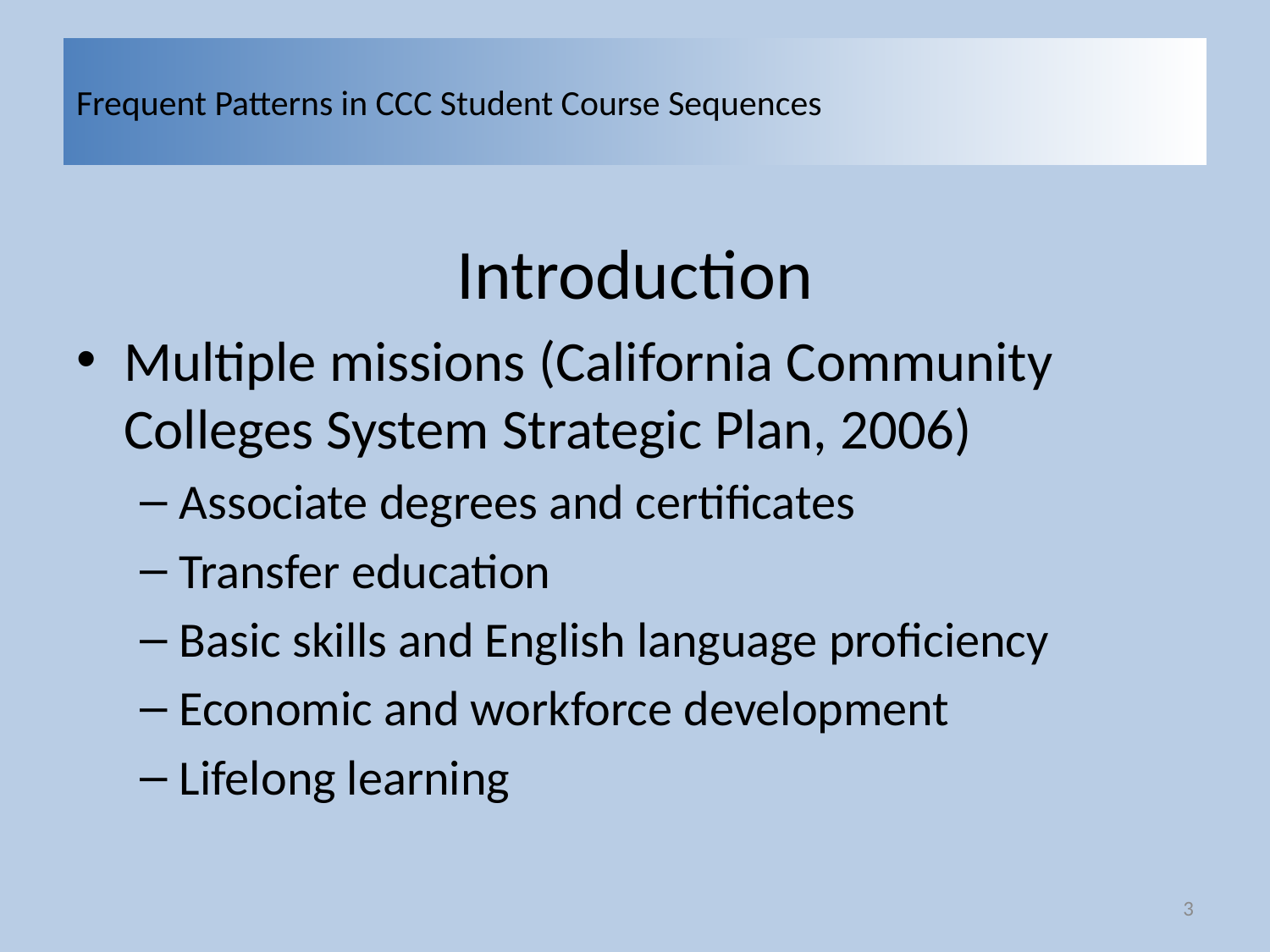

# Frequent Patterns in CCC Student Course Sequences
Introduction
Multiple missions (California Community Colleges System Strategic Plan, 2006)
Associate degrees and certificates
Transfer education
Basic skills and English language proficiency
Economic and workforce development
Lifelong learning

3